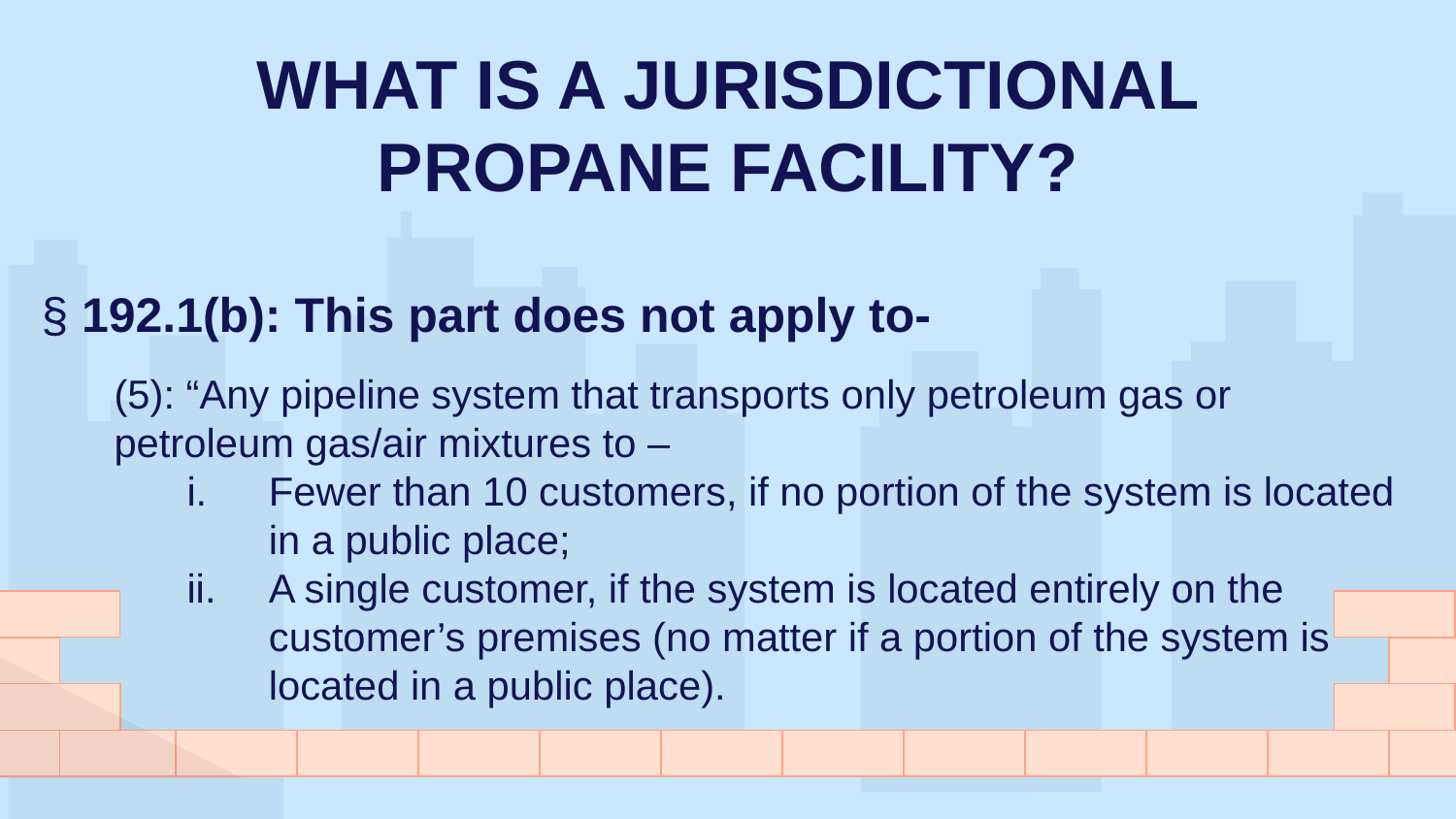

# WHAT IS A JURISDICTIONAL PROPANE FACILITY?

§ 192.1(b): This part does not apply to-

(5): “Any pipeline system that transports only petroleum gas or petroleum gas/air mixtures to –
Fewer than 10 customers, if no portion of the system is located in a public place;
A single customer, if the system is located entirely on the customer’s premises (no matter if a portion of the system is located in a public place).